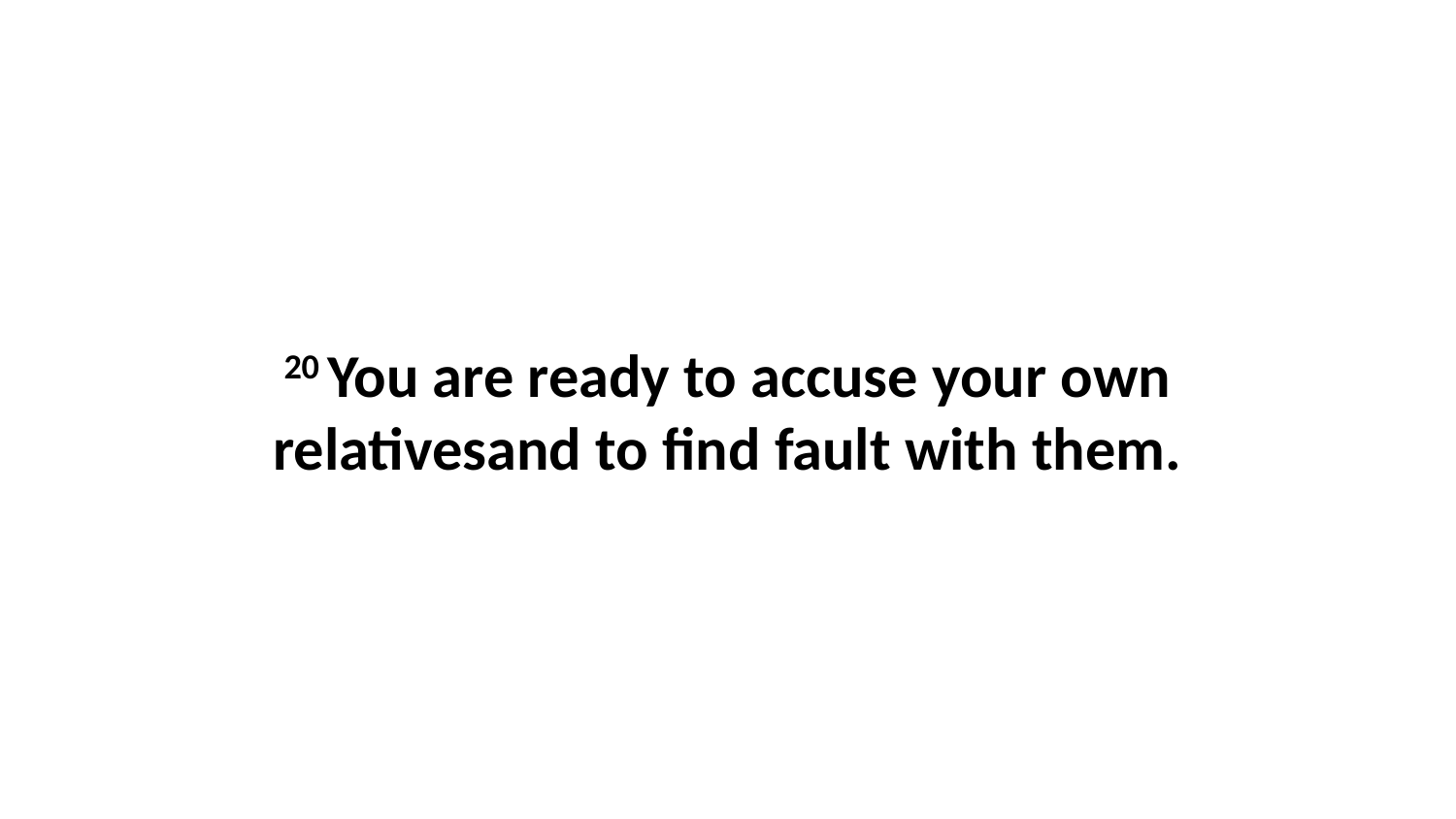

20 You are ready to accuse your own relativesand to find fault with them.